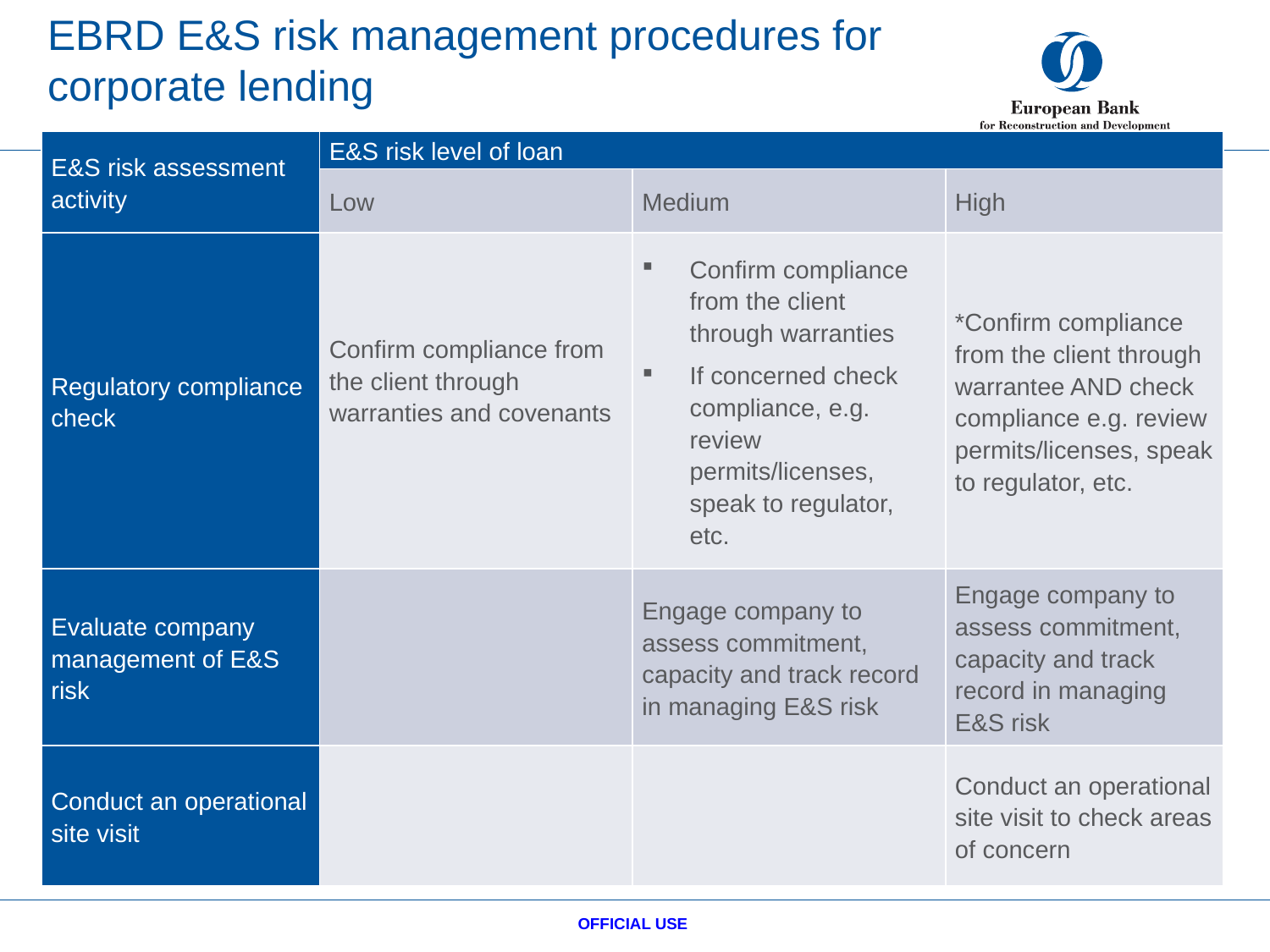

# EBRD E&S risk management procedures for corporate lending
| E&S risk assessment activity | E&S risk level of loan |  |  |
| --- | --- | --- | --- |
|  | Low | Medium | High |
| Regulatory compliance check | Confirm compliance from the client through warranties and covenants | Confirm compliance from the client through warranties If concerned check compliance, e.g. review permits/licenses, speak to regulator, etc. | \*Confirm compliance from the client through warrantee AND check compliance e.g. review permits/licenses, speak to regulator, etc. |
| Evaluate company management of E&S risk |  | Engage company to assess commitment, capacity and track record in managing E&S risk | Engage company to assess commitment, capacity and track record in managing E&S risk |
| Conduct an operational site visit |  |  | Conduct an operational site visit to check areas of concern |
OFFICIAL USE